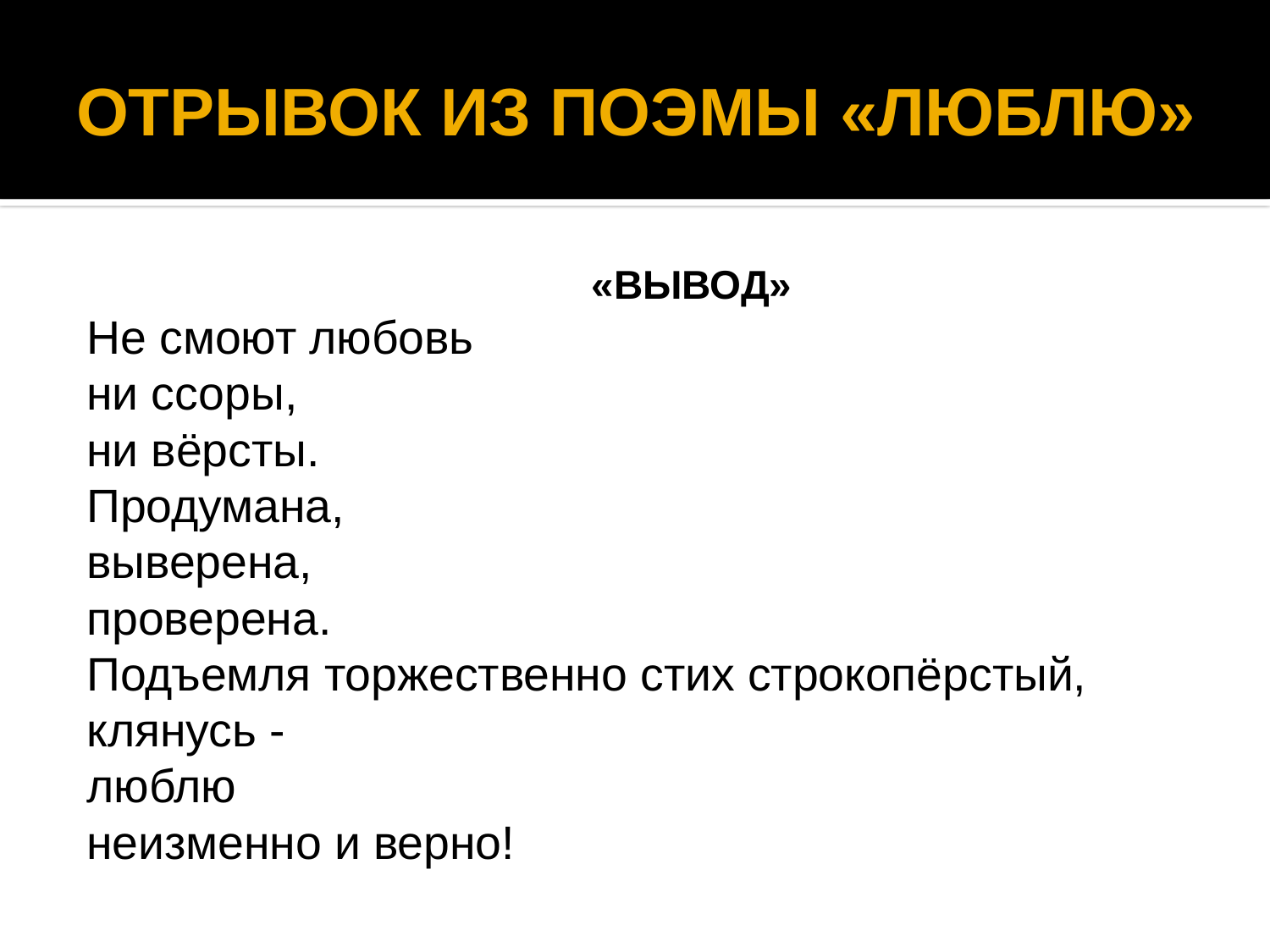

# ОТРЫВОК ИЗ ПОЭМЫ «ЛЮБЛЮ»
                                             «ВЫВОД»
Не смоют любовь
ни ссоры,
ни вёрсты.
Продумана,
выверена,
проверена.
Подъемля торжественно стих строкопёрстый,
клянусь -
люблю
неизменно и верно!